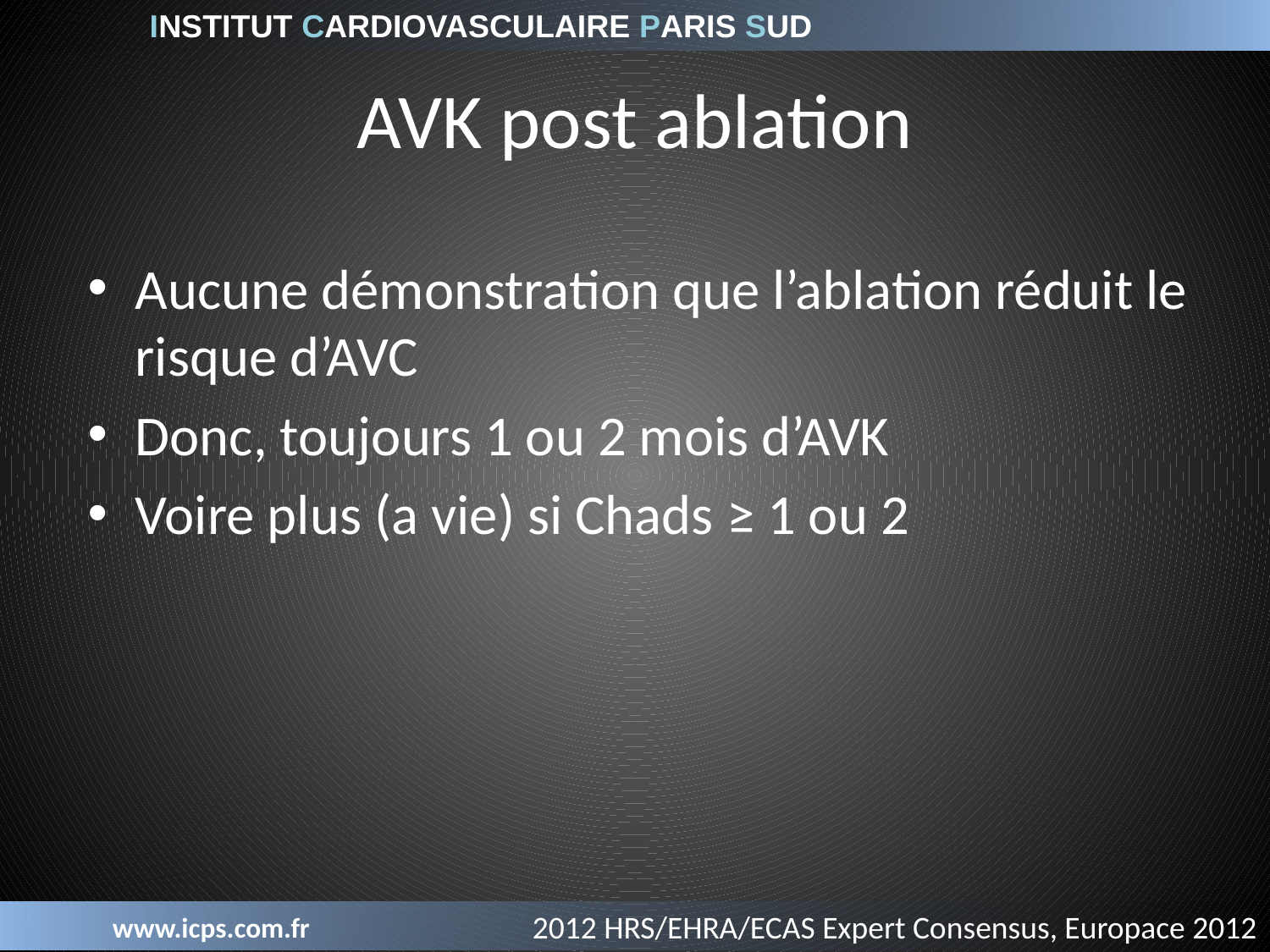

# AVK post ablation
Aucune démonstration que l’ablation réduit le risque d’AVC
Donc, toujours 1 ou 2 mois d’AVK
Voire plus (a vie) si Chads ≥ 1 ou 2
2012 HRS/EHRA/ECAS Expert Consensus, Europace 2012